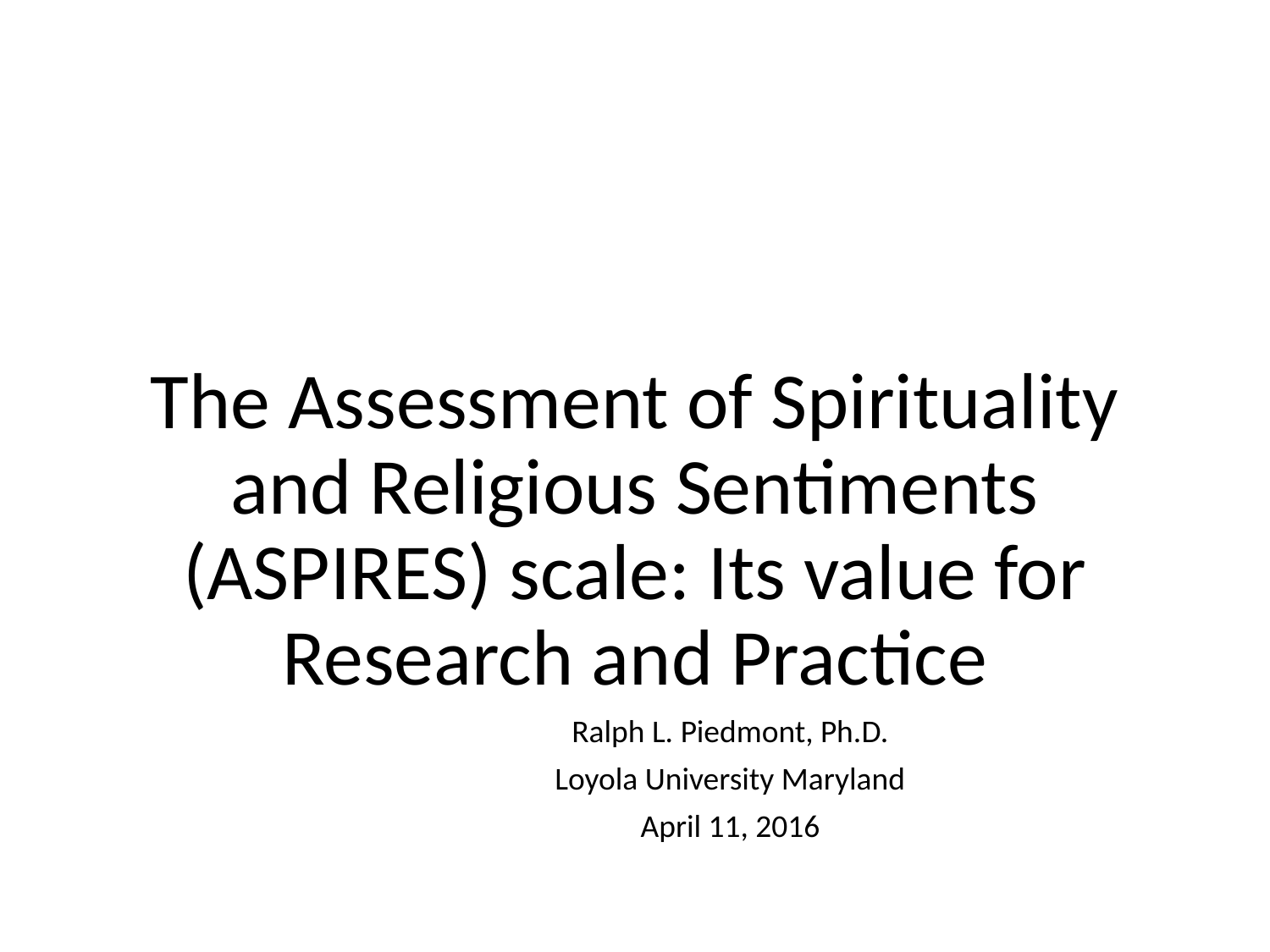

# The Assessment of Spirituality and Religious Sentiments (ASPIRES) scale: Its value for Research and Practice
Ralph L. Piedmont, Ph.D.
Loyola University Maryland
April 11, 2016